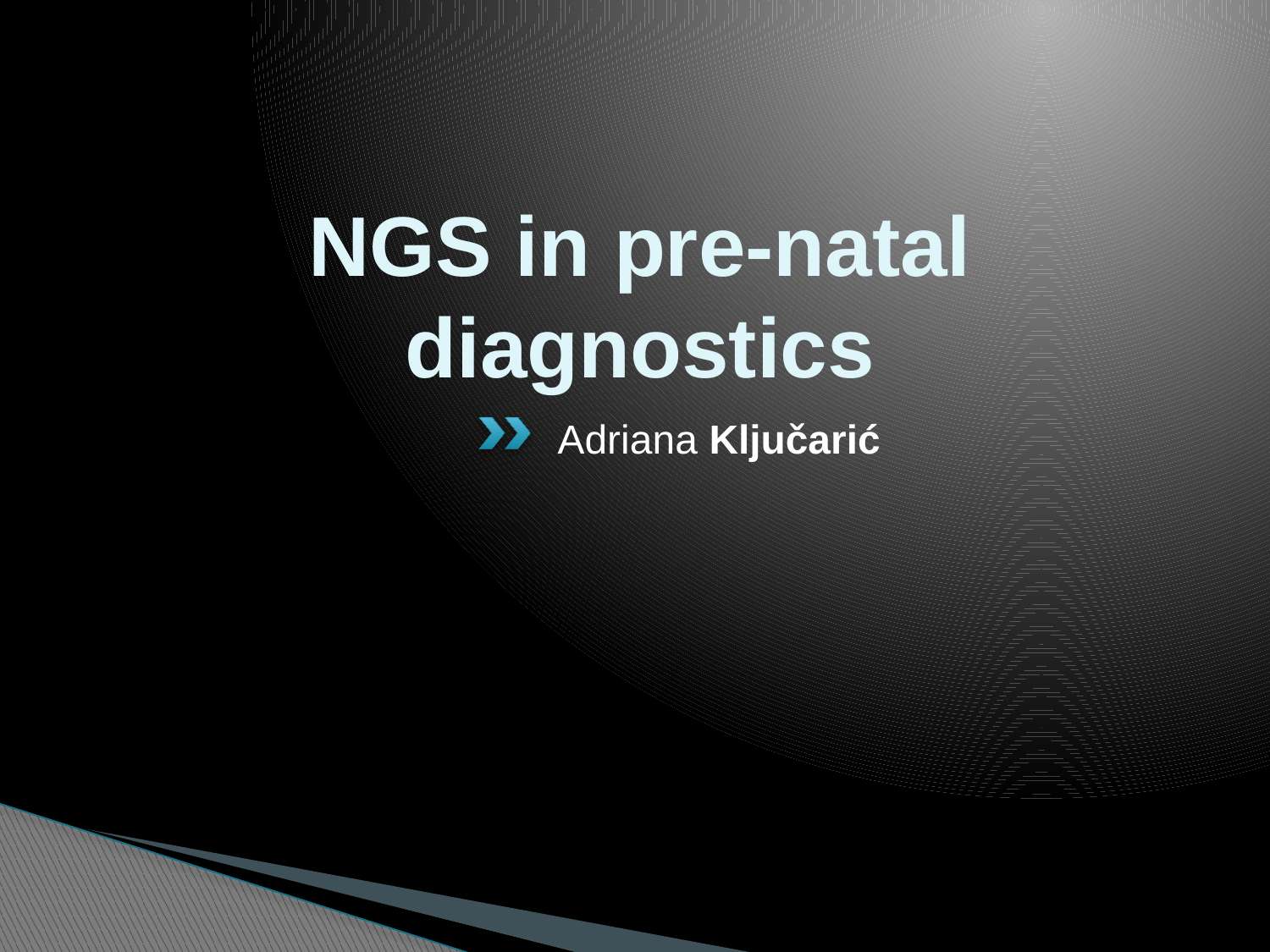

# NGS in pre-natal diagnostics
Adriana Ključarić